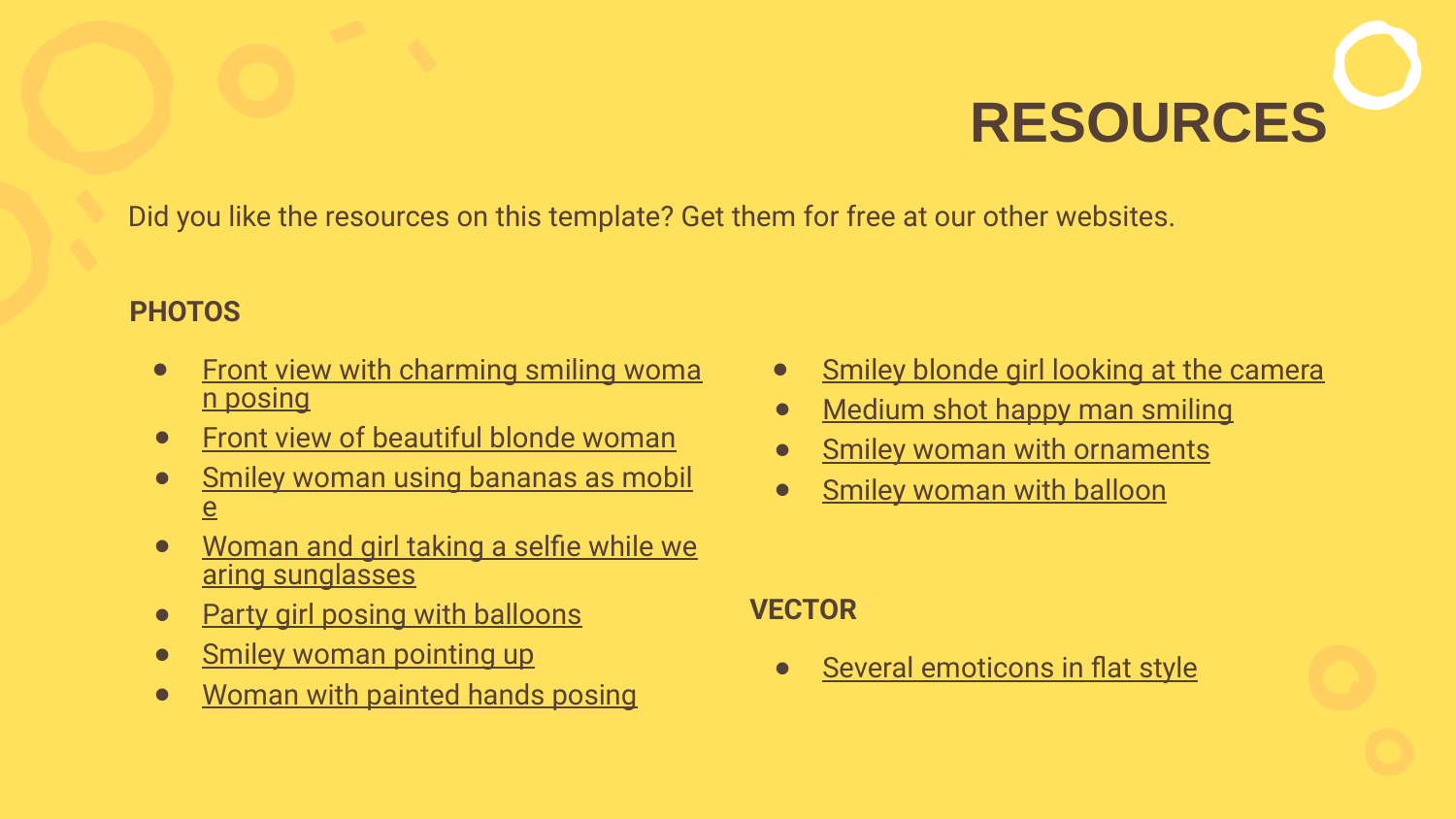

# RESOURCES
Did you like the resources on this template? Get them for free at our other websites.
PHOTOS
Front view with charming smiling woman posing
Front view of beautiful blonde woman
Smiley woman using bananas as mobile
Woman and girl taking a selfie while wearing sunglasses
Party girl posing with balloons
Smiley woman pointing up
Woman with painted hands posing

Smiley blonde girl looking at the camera
Medium shot happy man smiling
Smiley woman with ornaments
Smiley woman with balloon
VECTOR
Several emoticons in flat style